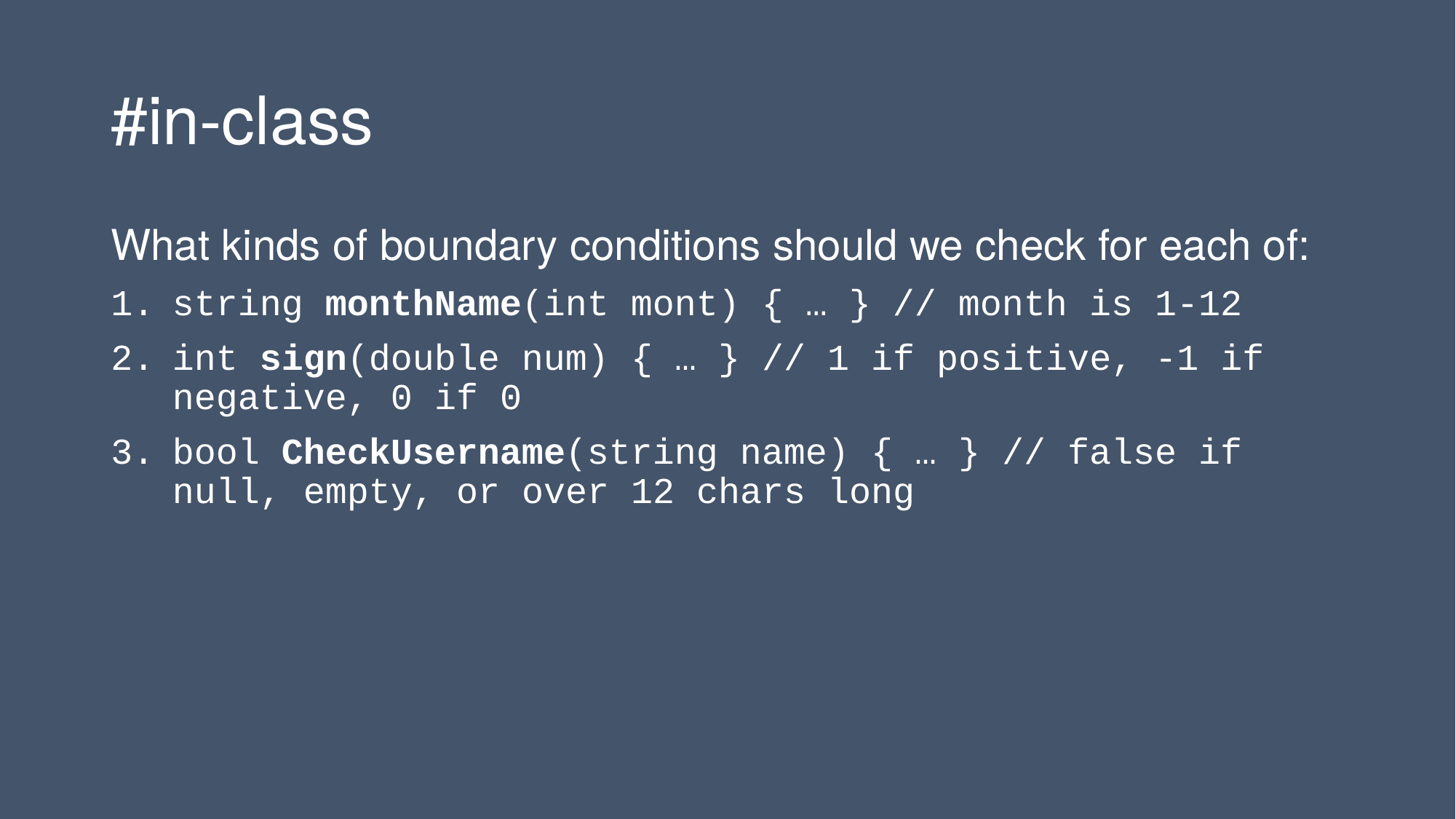

# #in-class
What kinds of boundary conditions should we check for each of:
string monthName(int mont) { … } // month is 1-12
int sign(double num) { … } // 1 if positive, -1 if negative, 0 if 0
bool CheckUsername(string name) { … } // false if null, empty, or over 12 chars long